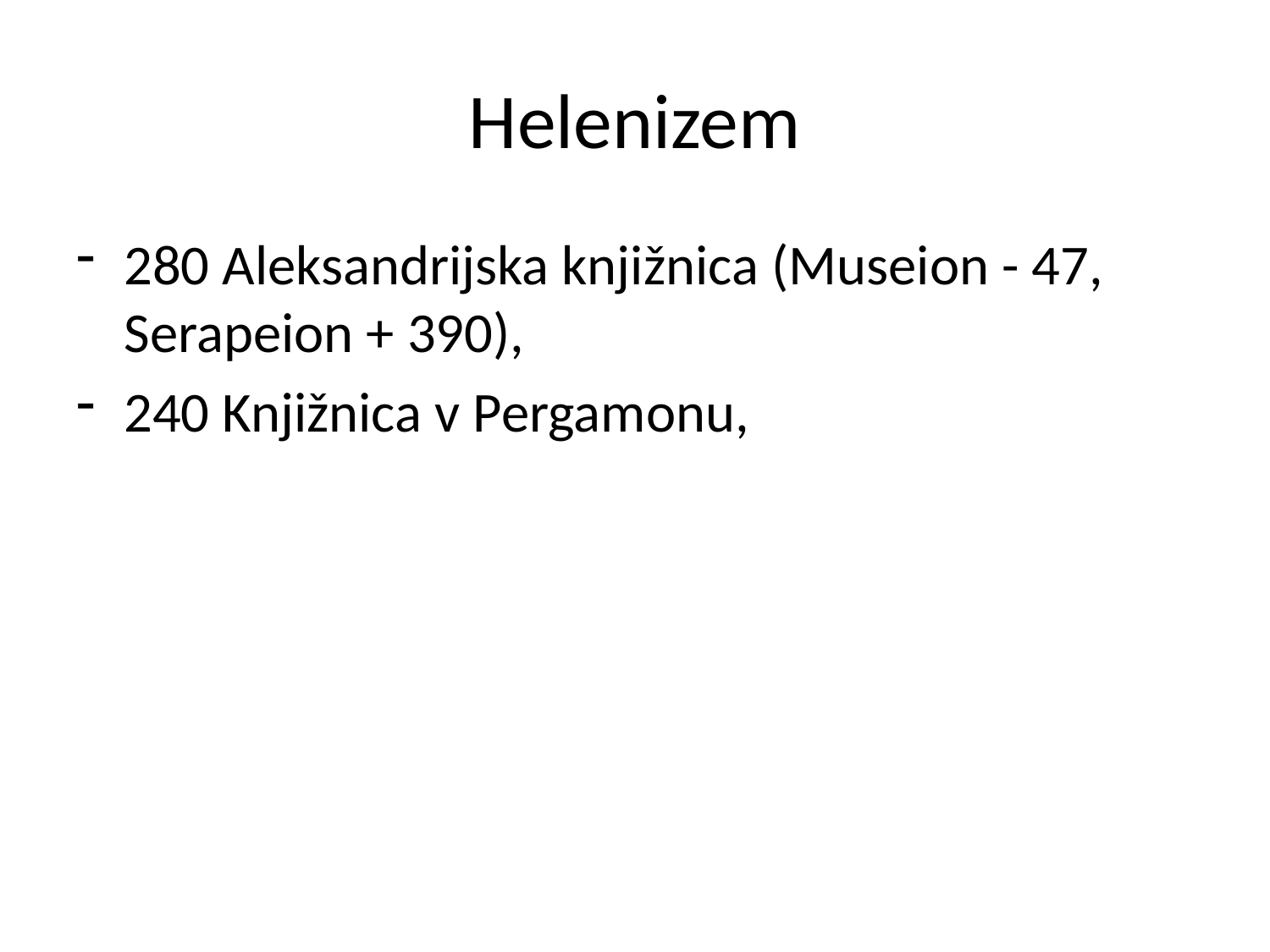

# Helenizem
280 Aleksandrijska knjižnica (Museion - 47, Serapeion + 390),
240 Knjižnica v Pergamonu,